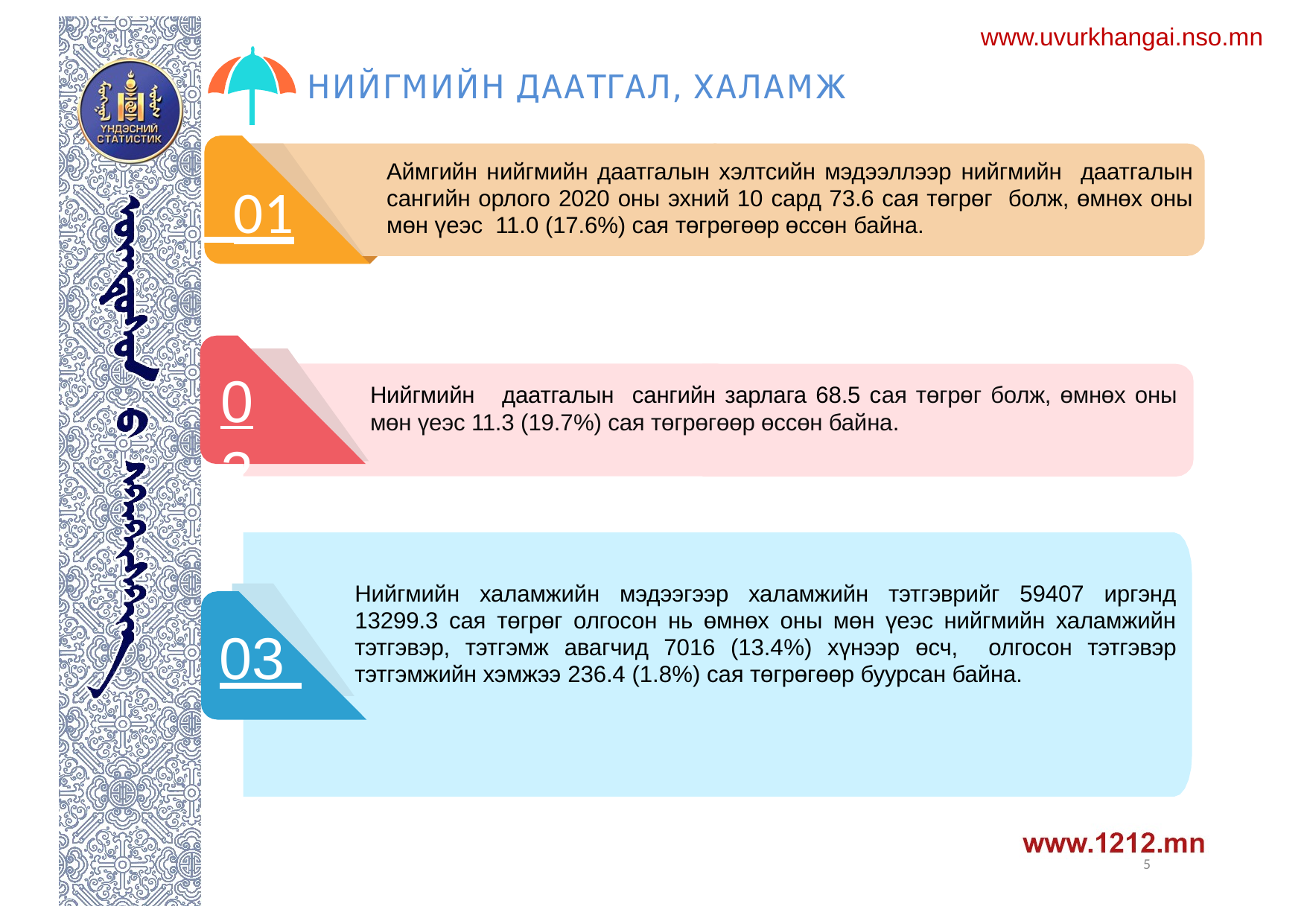

www.uvurkhangai.nso.mn

# НИЙГМИЙН ДААТГАЛ, ХАЛАМЖ

Аймгийн нийгмийн даатгалын хэлтсийн мэдээллээр нийгмийн  даатгалын сангийн орлого 2020 оны эхний 10 сард 73.6 сая төгрөг  болж, өмнөх оны мөн үеэс  11.0 (17.6%) сая төгрөгөөр өссөн байна.
  01

02

Нийгмийн   даатгалын  сангийн зарлага 68.5 сая төгрөг болж, өмнөх оны мөн үеэс 11.3 (19.7%) сая төгрөгөөр өссөн байна.

Нийгмийн халамжийн мэдээгээр халамжийн тэтгэврийг 59407 иргэнд 13299.3 сая төгрөг олгосон нь өмнөх оны мөн үеэс нийгмийн халамжийн тэтгэвэр, тэтгэмж авагчид 7016 (13.4%) хүнээр өсч,  олгосон тэтгэвэр тэтгэмжийн хэмжээ 236.4 (1.8%) сая төгрөгөөр буурсан байна.

03
5